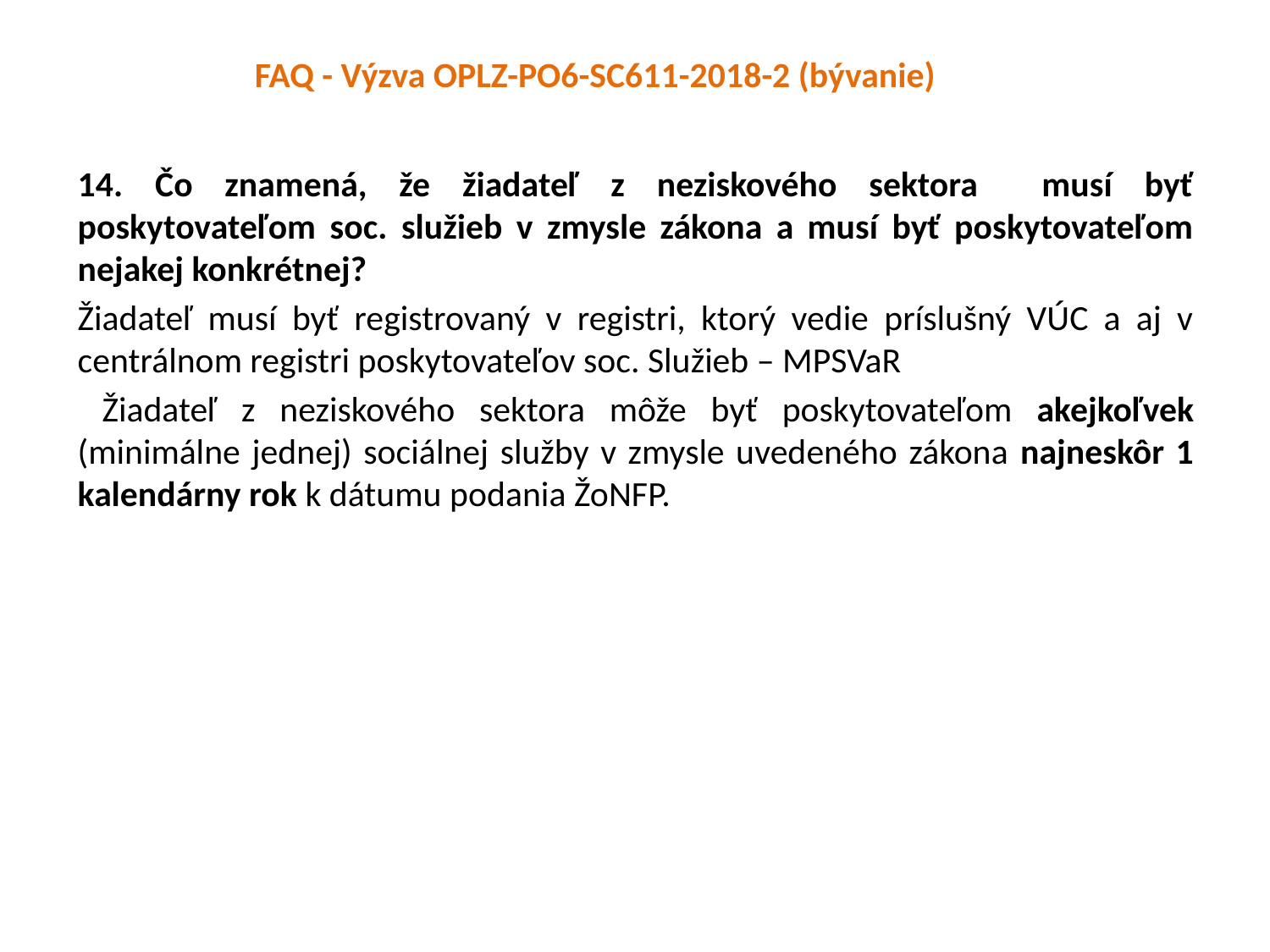

FAQ - Výzva OPLZ-PO6-SC611-2018-2 (bývanie)

14. Čo znamená, že žiadateľ z neziskového sektora  musí byť poskytovateľom soc. služieb v zmysle zákona a musí byť poskytovateľom nejakej konkrétnej?
Žiadateľ musí byť registrovaný v registri, ktorý vedie príslušný VÚC a aj v centrálnom registri poskytovateľov soc. Služieb – MPSVaR
 Žiadateľ z neziskového sektora môže byť poskytovateľom akejkoľvek (minimálne jednej) sociálnej služby v zmysle uvedeného zákona najneskôr 1 kalendárny rok k dátumu podania ŽoNFP.